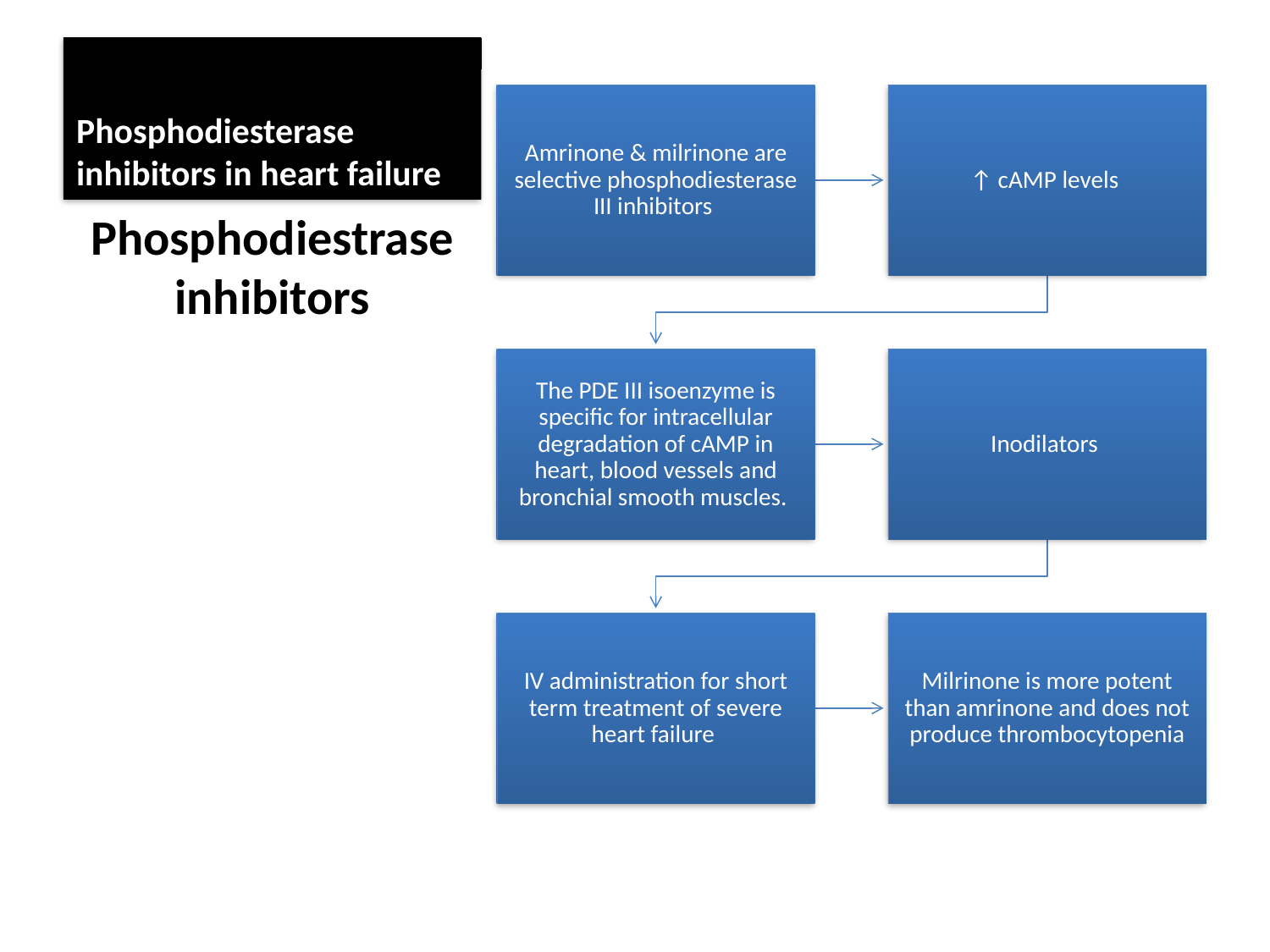

Phosphodiesterase inhibitors in heart failure

Amrinone & milrinone are selective phosphodiesterase III inhibitors

↑ cAMP levels

The PDE III isoenzyme is specific for intracellular degradation of cAMP in heart, blood vessels and bronchial smooth muscles.

Inodilators

IV administration for short term treatment of severe heart failure
Milrinone is more potent than amrinone and does not produce thrombocytopenia
Phosphodiestrase inhibitors